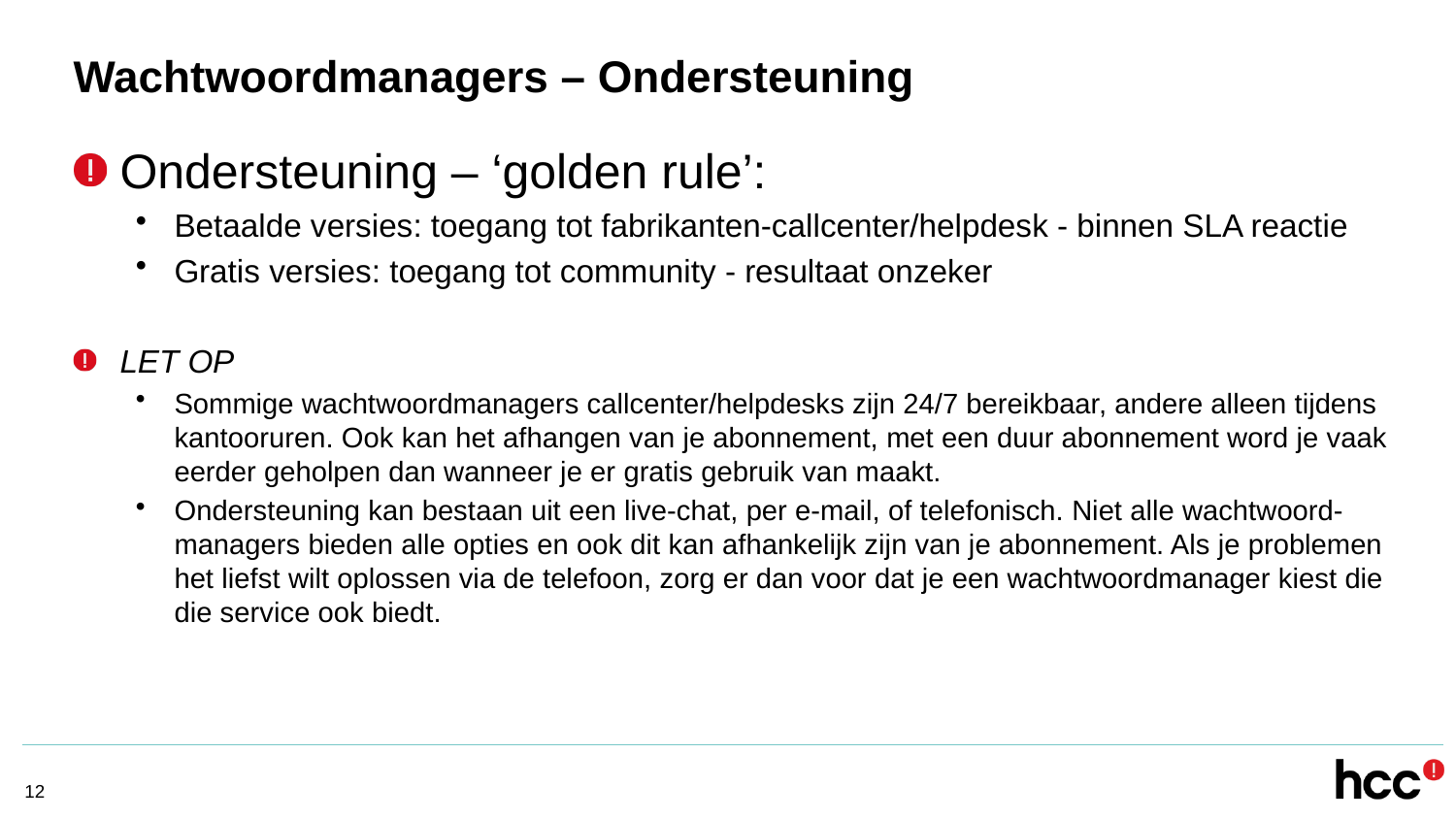

# Wachtwoordmanagers – Ondersteuning
Ondersteuning – ‘golden rule’:
Betaalde versies: toegang tot fabrikanten-callcenter/helpdesk - binnen SLA reactie
Gratis versies: toegang tot community - resultaat onzeker

LET OP
Sommige wachtwoordmanagers callcenter/helpdesks zijn 24/7 bereikbaar, andere alleen tijdens kantooruren. Ook kan het afhangen van je abonnement, met een duur abonnement word je vaak eerder geholpen dan wanneer je er gratis gebruik van maakt.
Ondersteuning kan bestaan uit een live-chat, per e-mail, of telefonisch. Niet alle wachtwoord-managers bieden alle opties en ook dit kan afhankelijk zijn van je abonnement. Als je problemen het liefst wilt oplossen via de telefoon, zorg er dan voor dat je een wachtwoordmanager kiest die die service ook biedt.

12